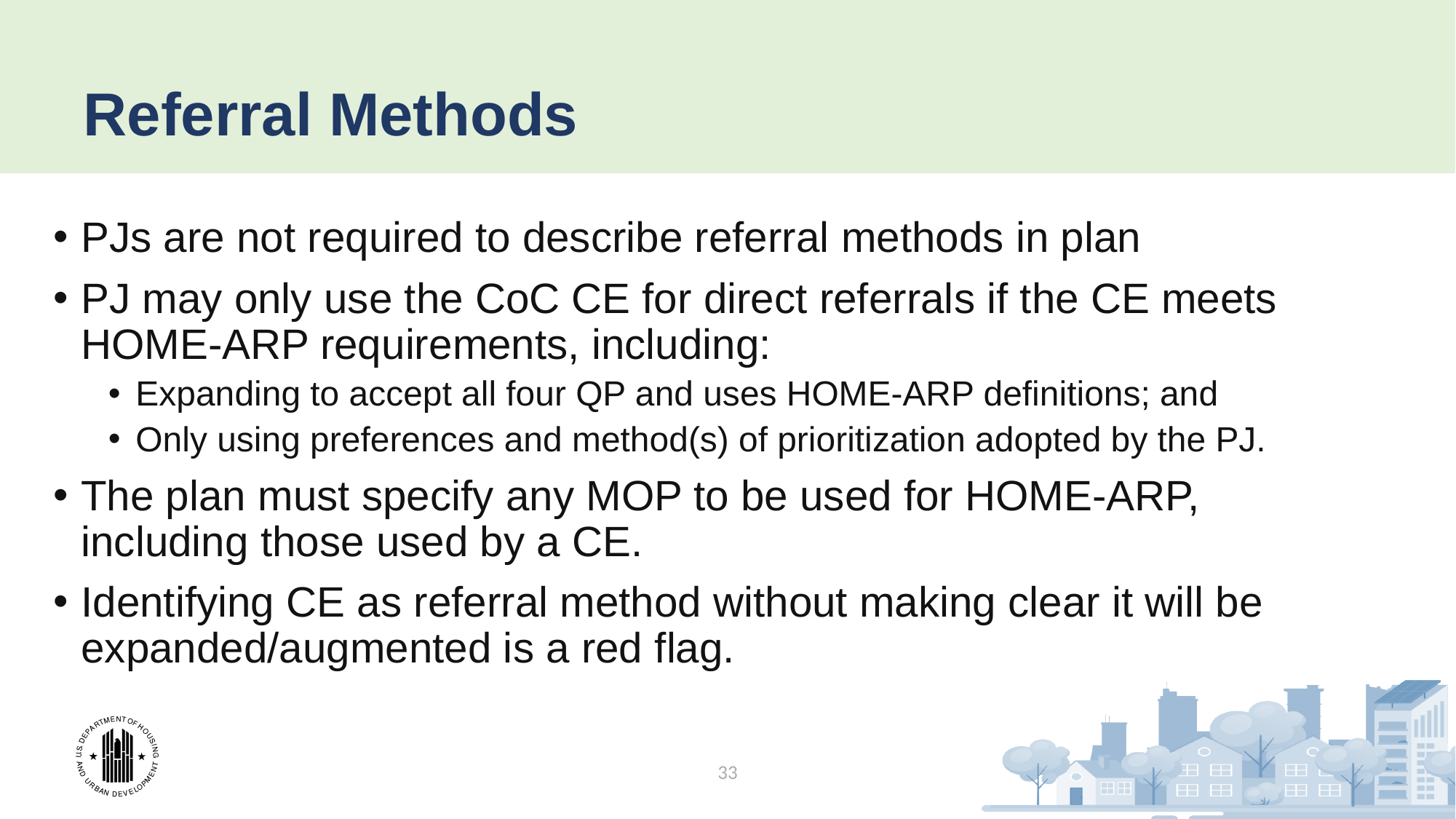

# Referral Methods
PJs are not required to describe referral methods in plan
PJ may only use the CoC CE for direct referrals if the CE meets HOME-ARP requirements, including:
Expanding to accept all four QP and uses HOME-ARP definitions; and
Only using preferences and method(s) of prioritization adopted by the PJ.
The plan must specify any MOP to be used for HOME-ARP, including those used by a CE.
Identifying CE as referral method without making clear it will be expanded/augmented is a red flag.